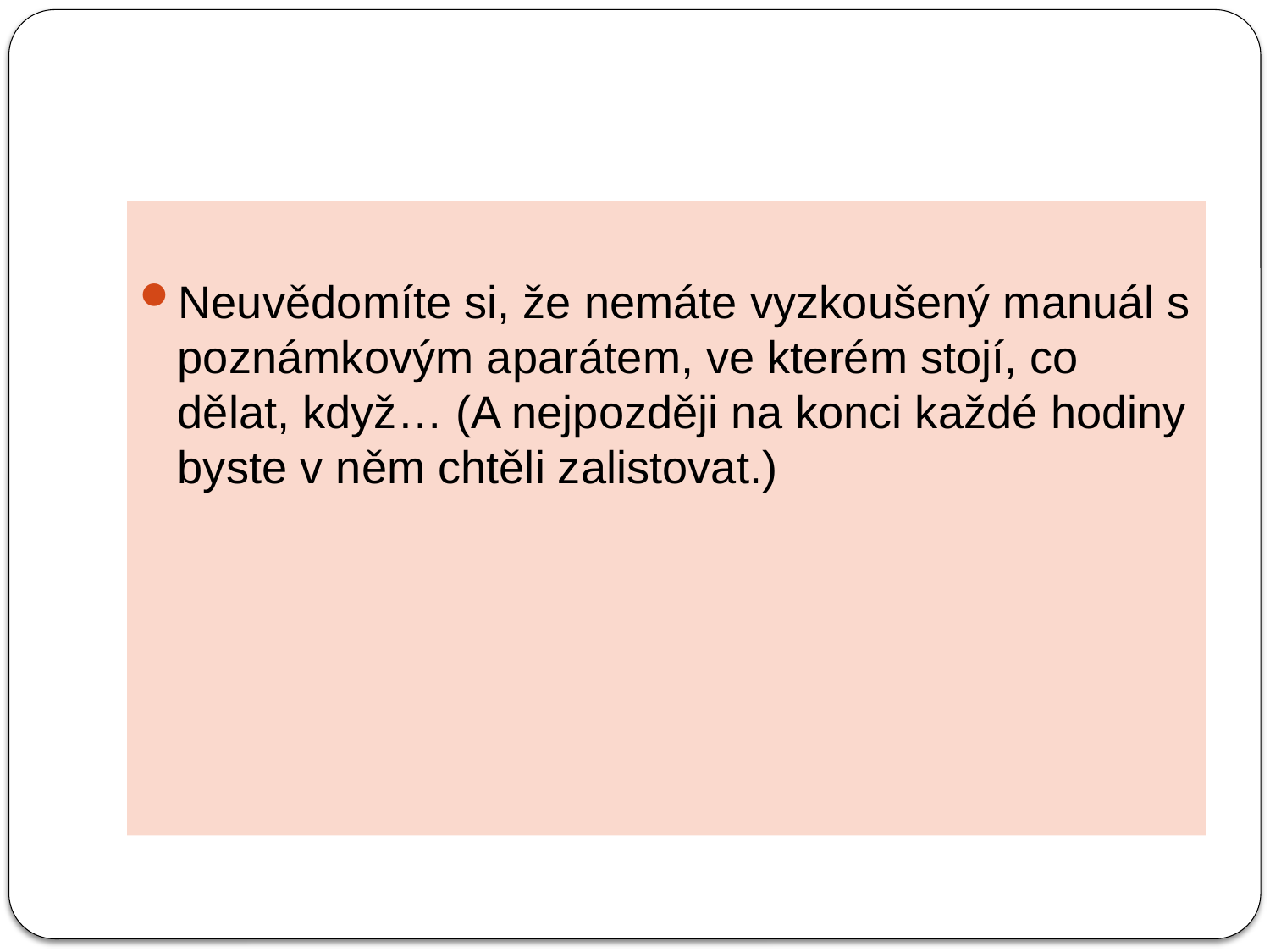

#

Neuvědomíte si, že nemáte vyzkoušený manuál s poznámkovým aparátem, ve kterém stojí, co dělat, když… (A nejpozději na konci každé hodiny byste v něm chtěli zalistovat.)